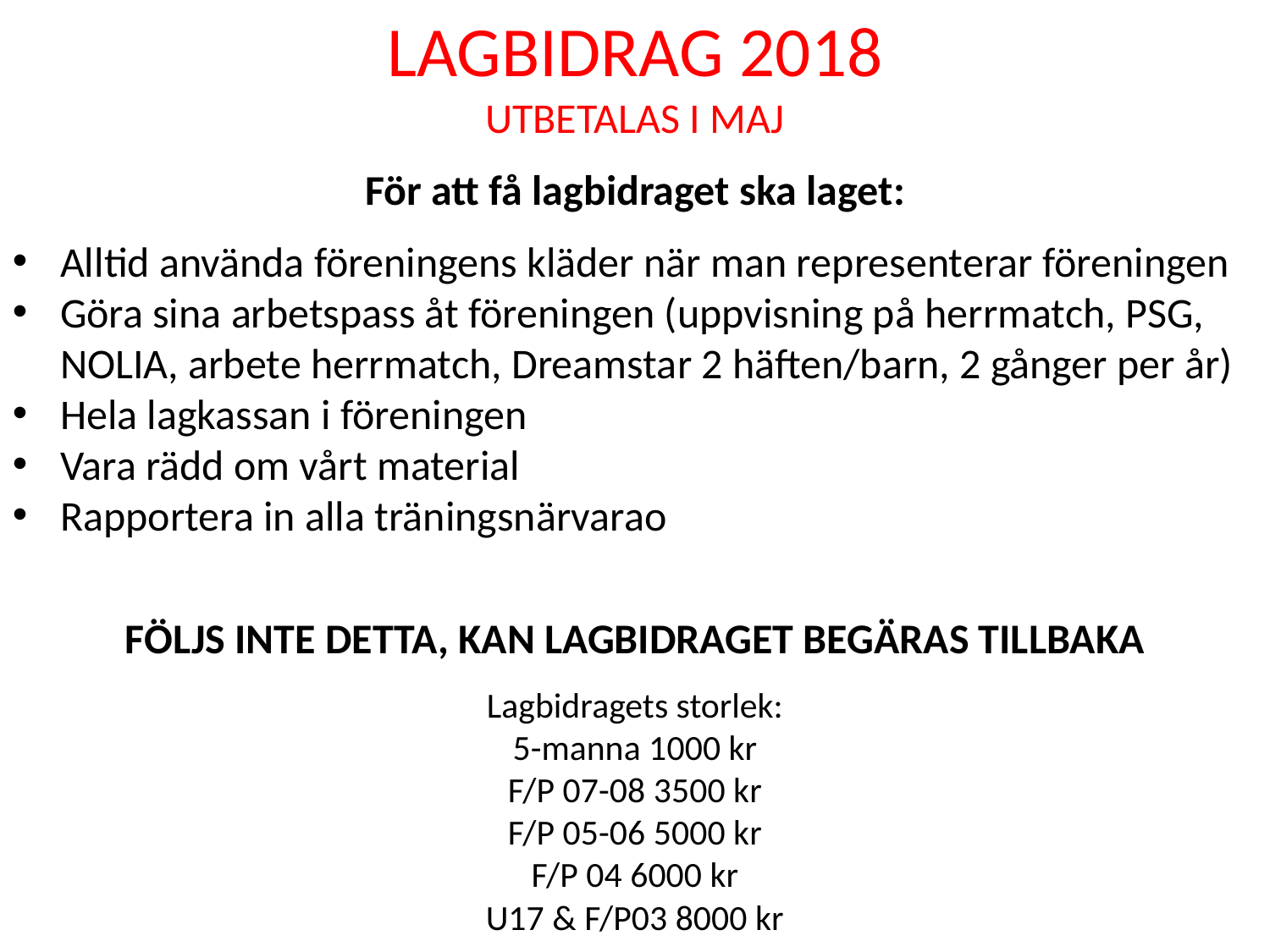

LAGBIDRAG 2018
UTBETALAS I MAJ

För att få lagbidraget ska laget:

Alltid använda föreningens kläder när man representerar föreningen
Göra sina arbetspass åt föreningen (uppvisning på herrmatch, PSG, NOLIA, arbete herrmatch, Dreamstar 2 häften/barn, 2 gånger per år)
Hela lagkassan i föreningen
Vara rädd om vårt material
Rapportera in alla träningsnärvarao

FÖLJS INTE DETTA, KAN LAGBIDRAGET BEGÄRAS TILLBAKA

Lagbidragets storlek:
5-manna 1000 kr
F/P 07-08 3500 kr
F/P 05-06 5000 kr
F/P 04 6000 kr
U17 & F/P03 8000 kr